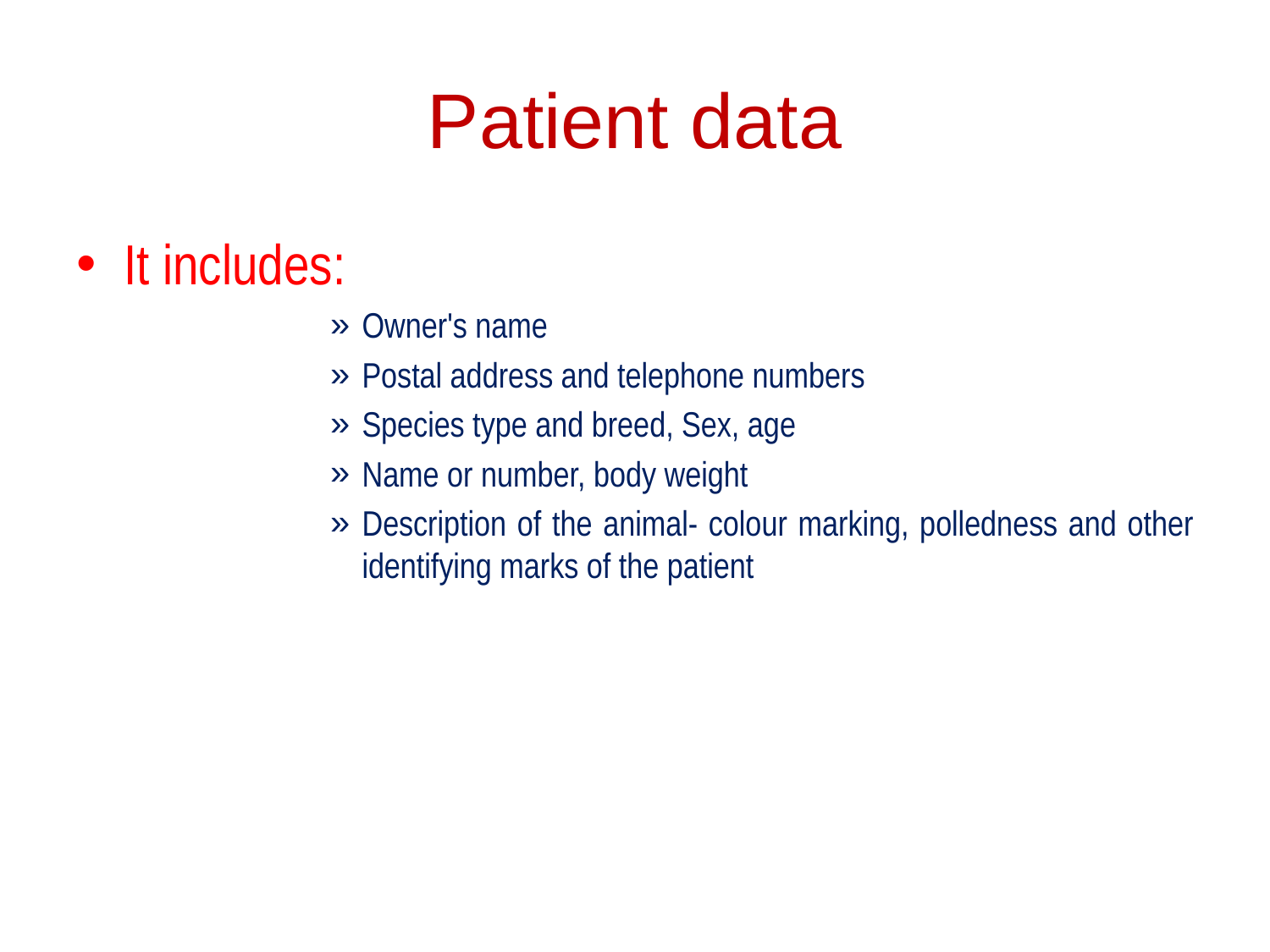

# Patient data
It includes:
Owner's name
Postal address and telephone numbers
Species type and breed, Sex, age
Name or number, body weight
Description of the animal- colour marking, polledness and other identifying marks of the patient